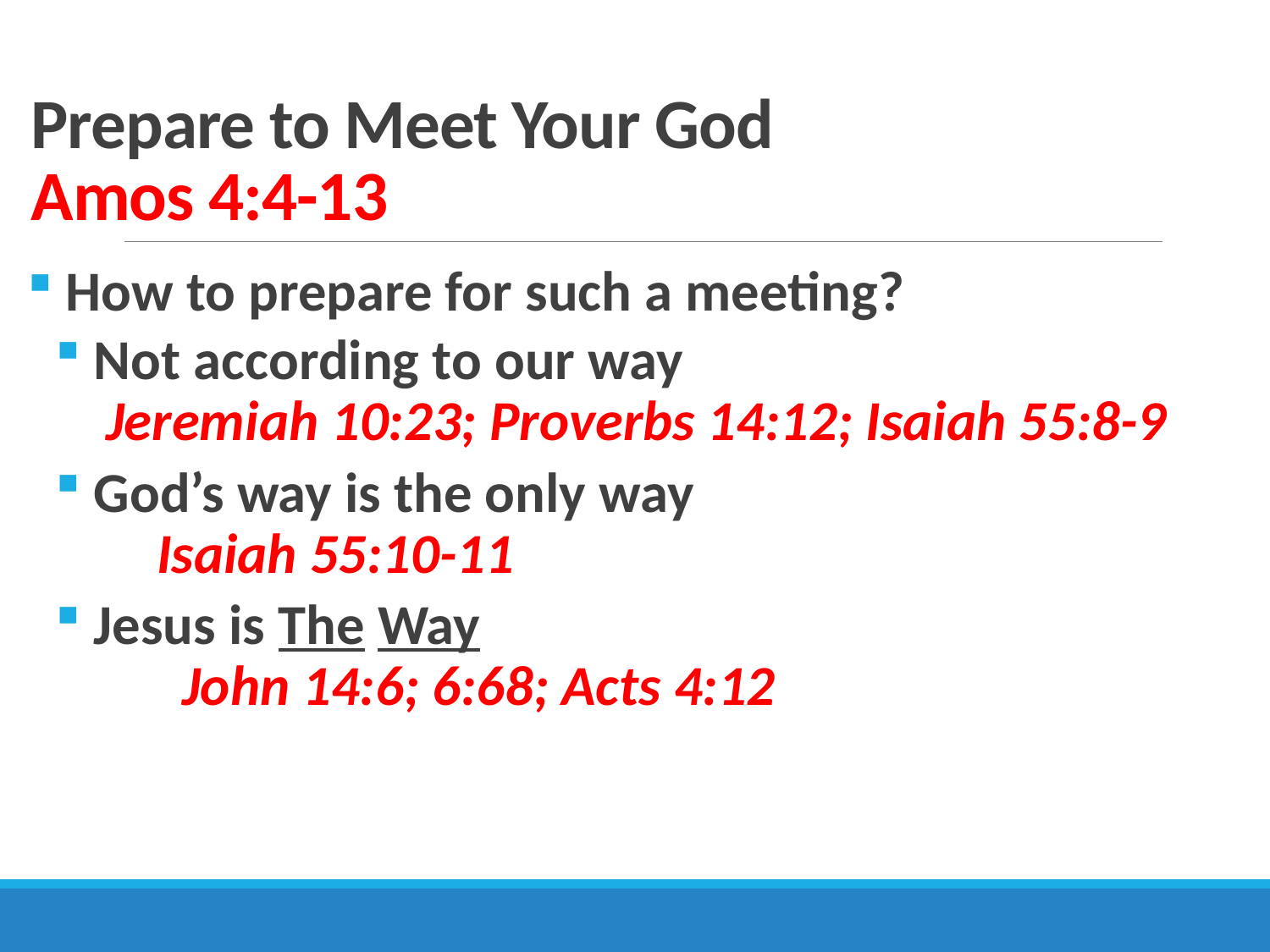

# Prepare to Meet Your God Amos 4:4-13
 How to prepare for such a meeting?
 Not according to our way                                             Jeremiah 10:23; Proverbs 14:12; Isaiah 55:8-9
 God’s way is the only way                                                Isaiah 55:10-11
 Jesus is The Way                                                                   John 14:6; 6:68; Acts 4:12